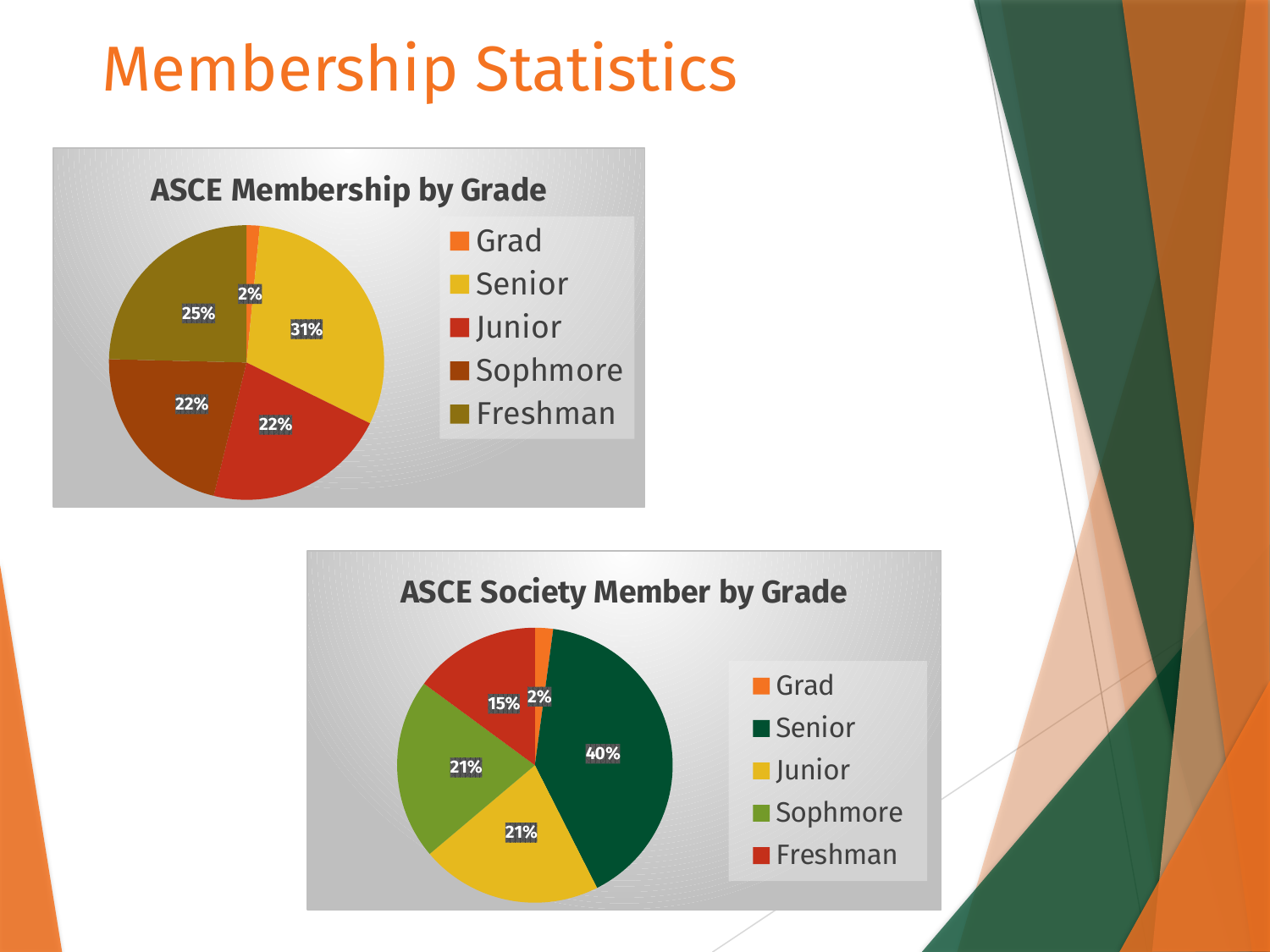

# Membership Statistics

### Chart: ASCE Membership by Grade

| Category |  |
|---|---|
| Grad | 1.0 |
| Senior | 20.0 |
| Junior | 14.0 |
| Sophmore | 14.0 |
| Freshman | 16.0 |

### Chart: ASCE Society Member by Grade

| Category |  |
|---|---|
| Grad | 1.0 |
| Senior | 19.0 |
| Junior | 10.0 |
| Sophmore | 10.0 |
| Freshman | 7.0 |